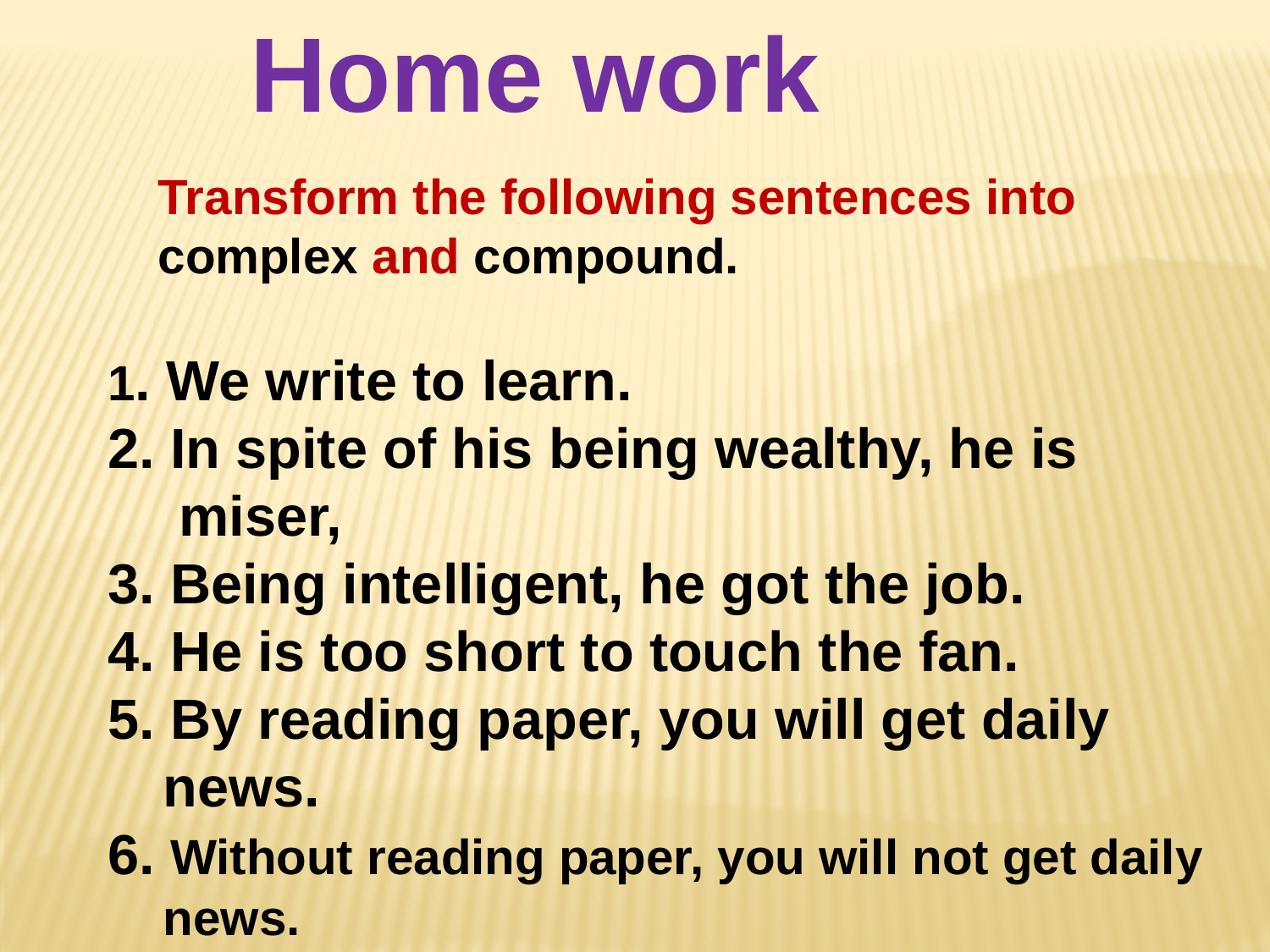

Home work
Transform the following sentences into
complex and compound.
1. We write to learn.
2. In spite of his being wealthy, he is miser,
3. Being intelligent, he got the job.
4. He is too short to touch the fan.
5. By reading paper, you will get daily news.
6. Without reading paper, you will not get daily news.
7. In winter, the poor suffer a lot.